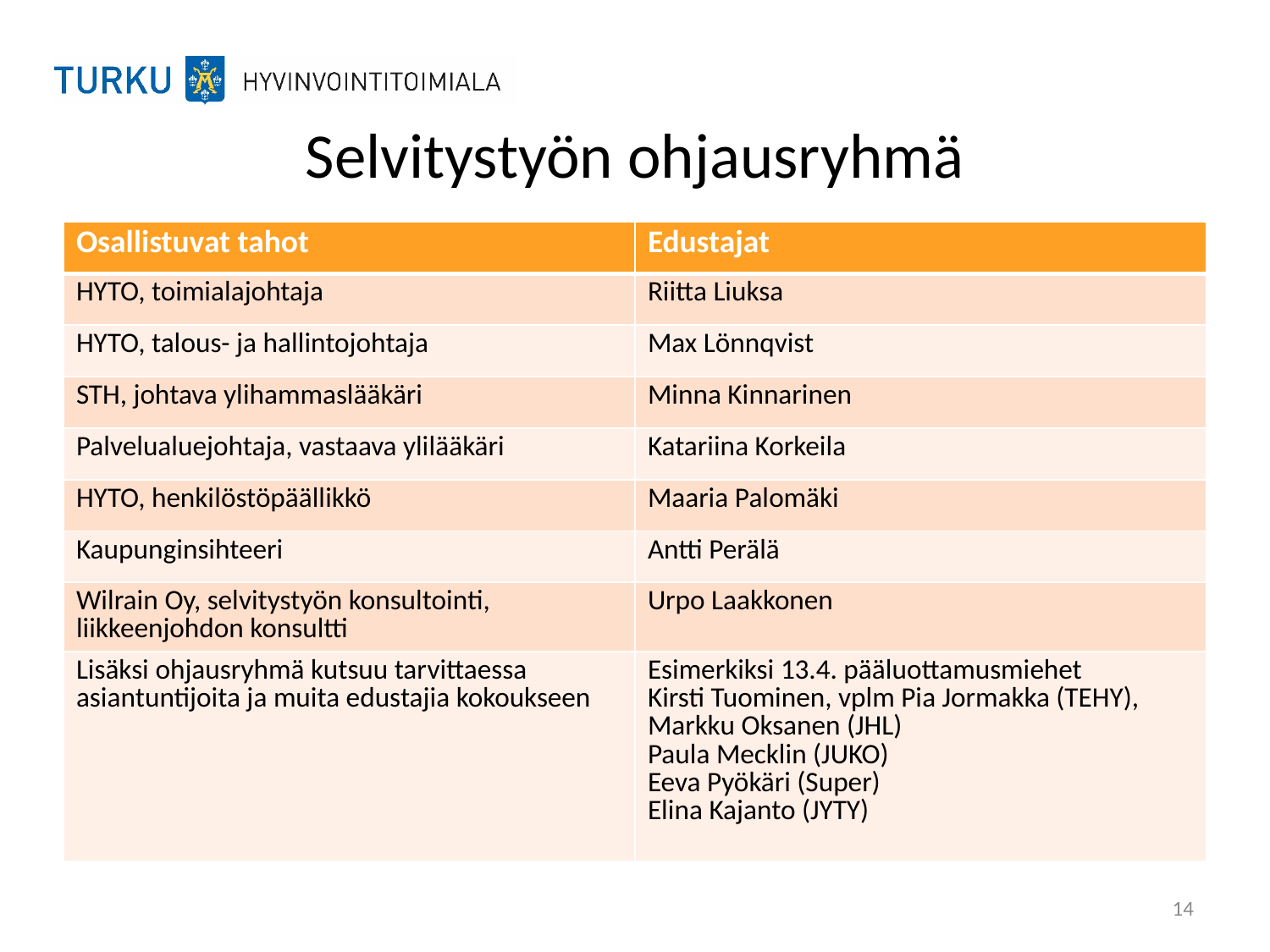

# Selvitystyön ohjausryhmä
| Osallistuvat tahot | Edustajat |
| --- | --- |
| HYTO, toimialajohtaja | Riitta Liuksa |
| HYTO, talous- ja hallintojohtaja | Max Lönnqvist |
| STH, johtava ylihammaslääkäri | Minna Kinnarinen |
| Palvelualuejohtaja, vastaava ylilääkäri | Katariina Korkeila |
| HYTO, henkilöstöpäällikkö | Maaria Palomäki |
| Kaupunginsihteeri | Antti Perälä |
| Wilrain Oy, selvitystyön konsultointi, liikkeenjohdon konsultti | Urpo Laakkonen |
| Lisäksi ohjausryhmä kutsuu tarvittaessa asiantuntijoita ja muita edustajia kokoukseen | Esimerkiksi 13.4. pääluottamusmiehet Kirsti Tuominen, vplm Pia Jormakka (TEHY), Markku Oksanen (JHL) Paula Mecklin (JUKO) Eeva Pyökäri (Super) Elina Kajanto (JYTY) |
14